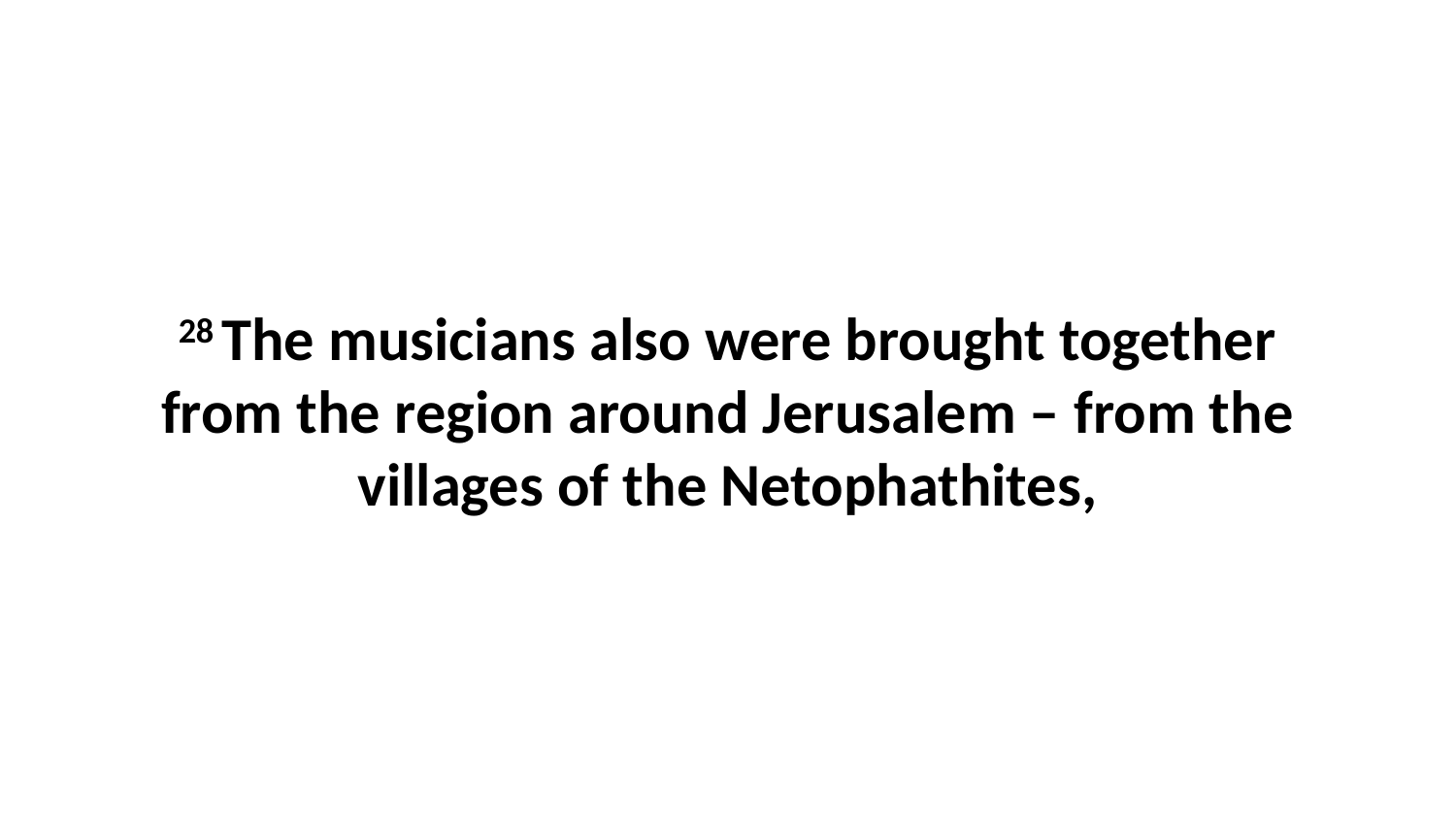

28 The musicians also were brought together from the region around Jerusalem – from the villages of the Netophathites,